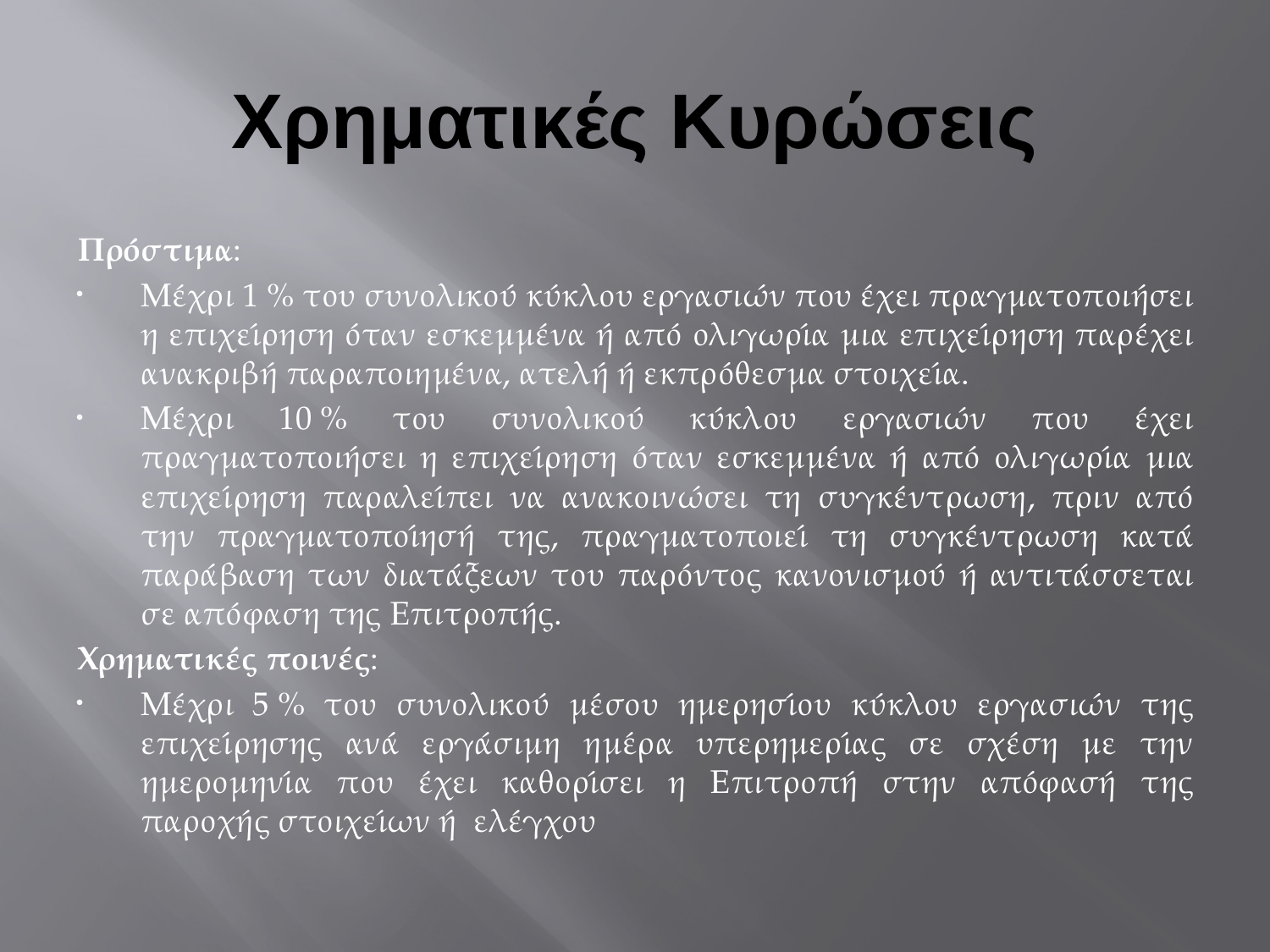

# Χρηματικές Κυρώσεις
Πρόστιμα:
Μέχρι 1 % του συνολικού κύκλου εργασιών που έχει πραγματοποιήσει η επιχείρηση όταν εσκεμμένα ή από ολιγωρία μια επιχείρηση παρέχει ανακριβή παραποιημένα, ατελή ή εκπρόθεσμα στοιχεία.
Μέχρι 10 % του συνολικού κύκλου εργασιών που έχει πραγματοποιήσει η επιχείρηση όταν εσκεμμένα ή από ολιγωρία μια επιχείρηση παραλείπει να ανακοινώσει τη συγκέντρωση, πριν από την πραγματοποίησή της, πραγματοποιεί τη συγκέντρωση κατά παράβαση των διατάξεων του παρόντος κανονισμού ή αντιτάσσεται σε απόφαση της Επιτροπής.
Χρηματικές ποινές:
Μέχρι 5 % του συνολικού μέσου ημερησίου κύκλου εργασιών της επιχείρησης ανά εργάσιμη ημέρα υπερημερίας σε σχέση με την ημερομηνία που έχει καθορίσει η Επιτροπή στην απόφασή της παροχής στοιχείων ή  ελέγχου